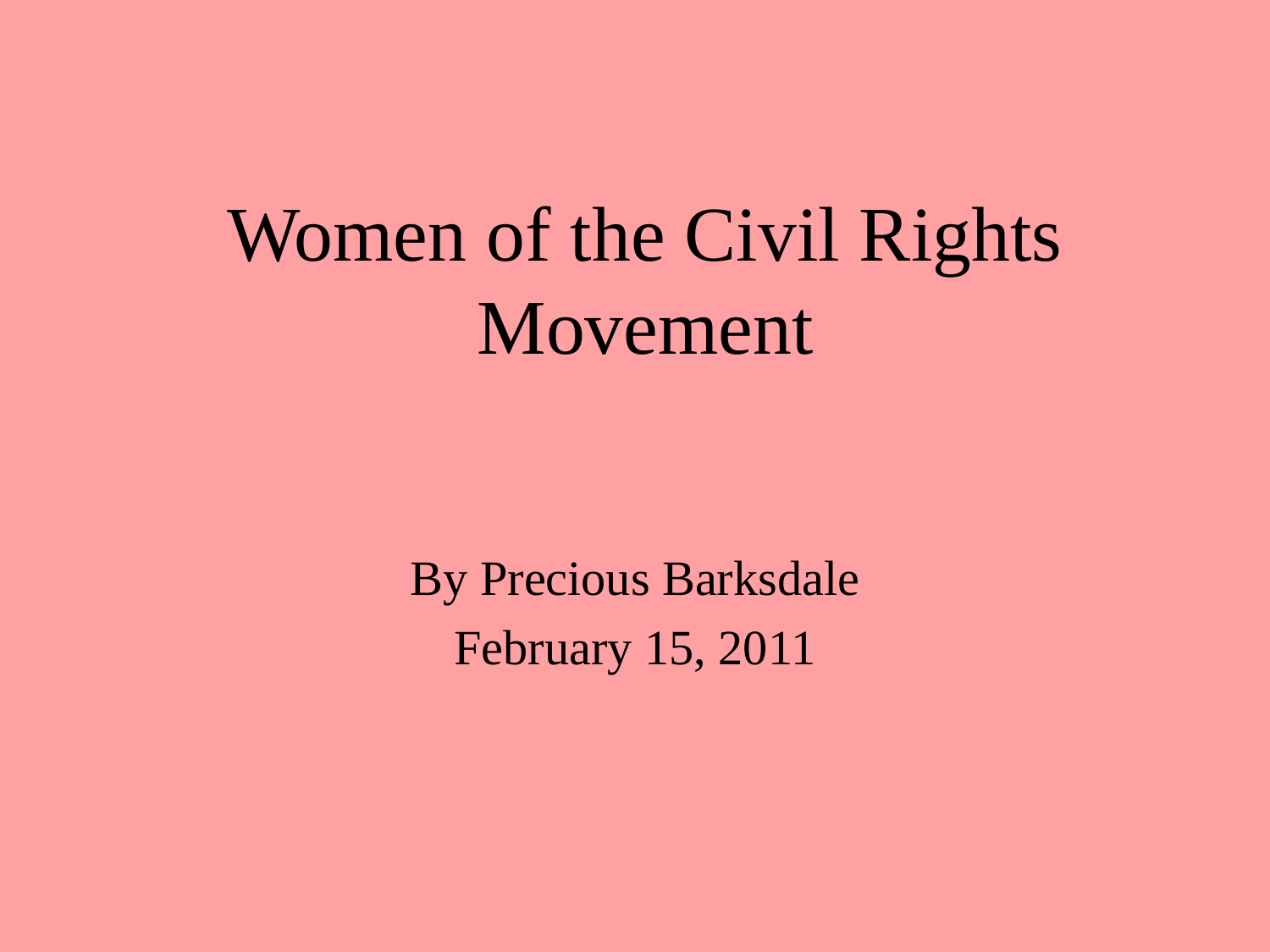

# Women of the Civil Rights Movement
By Precious Barksdale
February 15, 2011